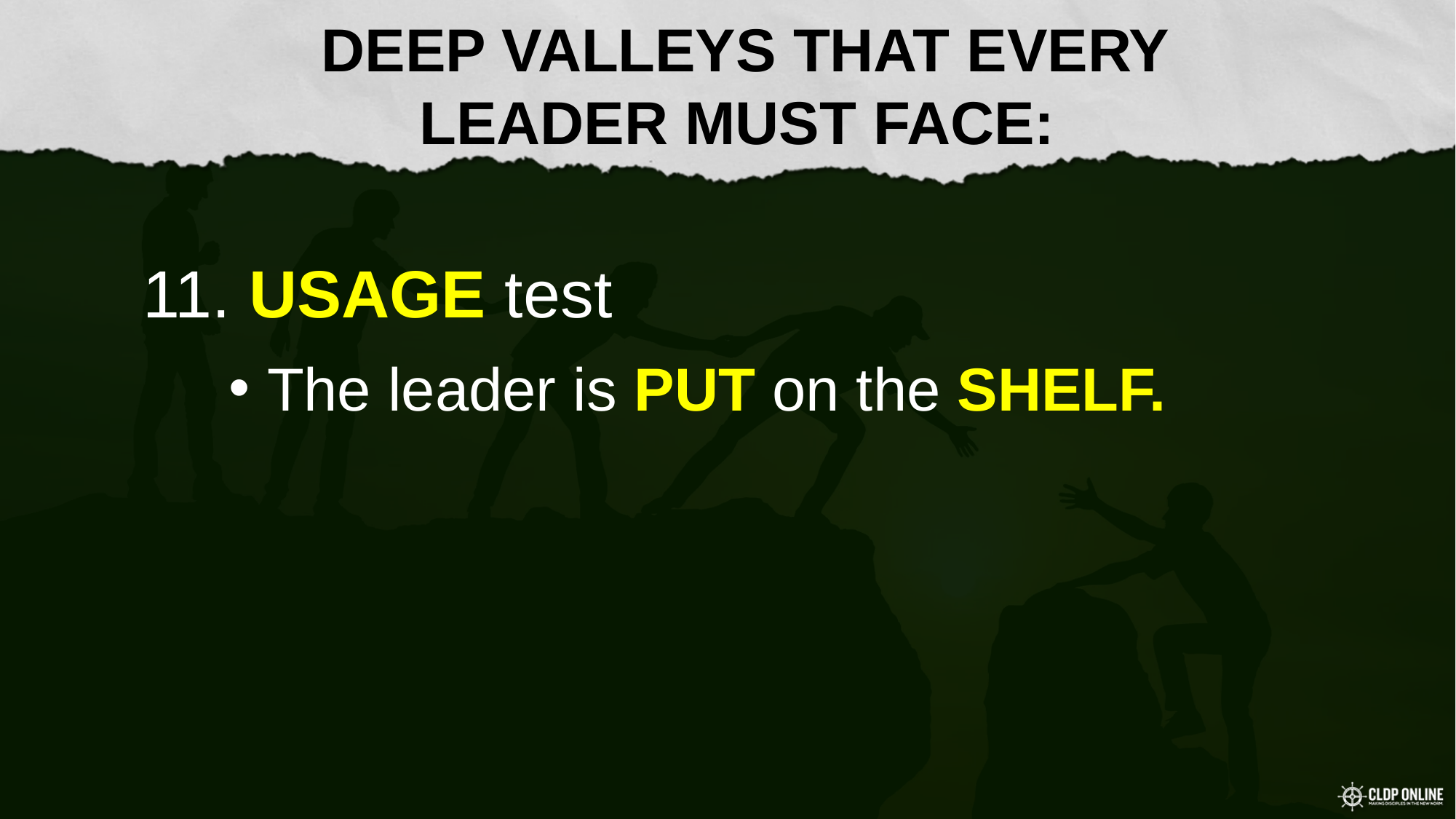

DEEP VALLEYS THAT EVERY
LEADER MUST FACE:
#
11. USAGE test
 The leader is PUT on the SHELF.